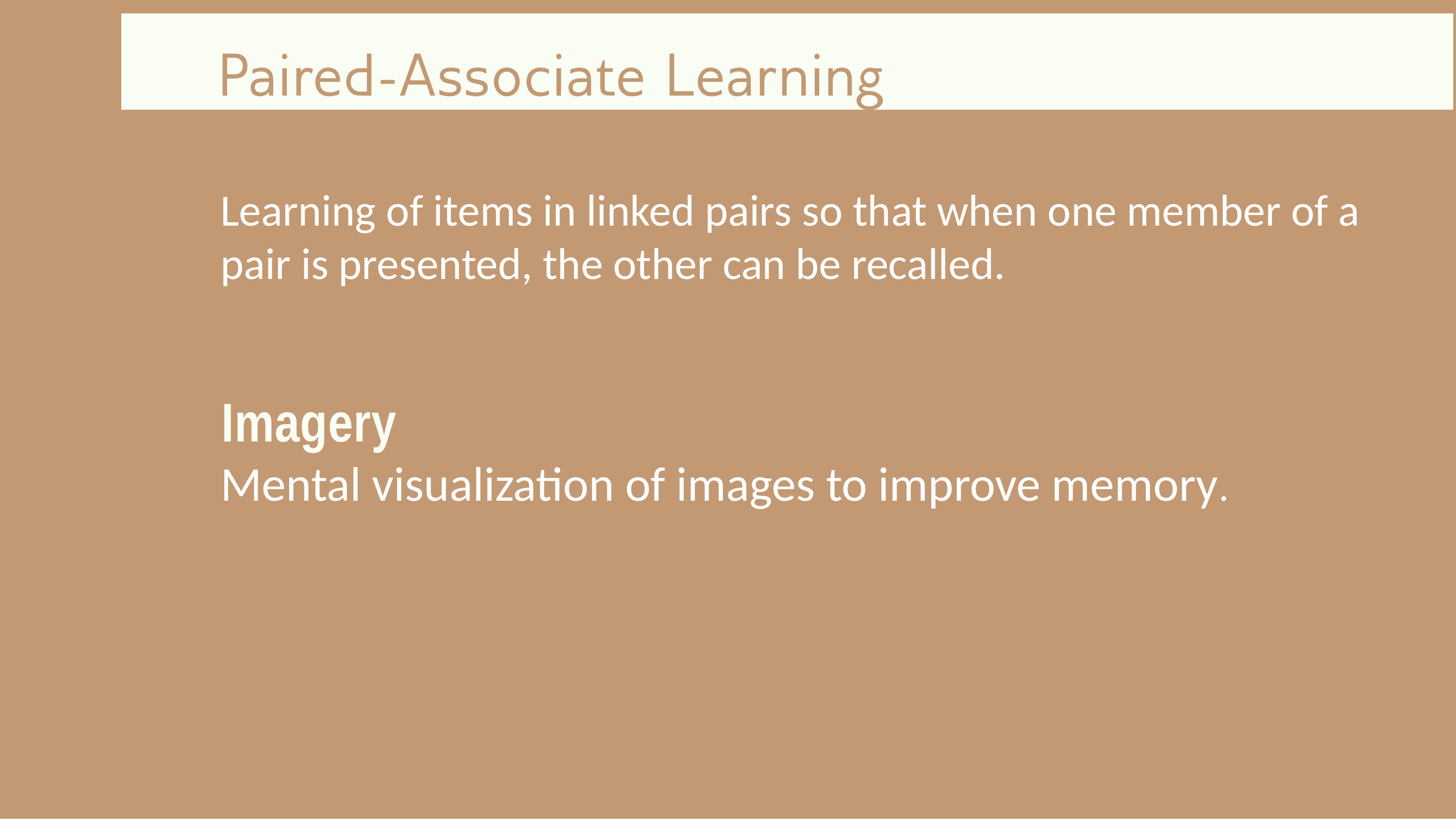

# Paired-Associate Learning
Learning of items in linked pairs so that when one member of a pair is presented, the other can be recalled.
Imagery
Mental visualization of images to improve memory.